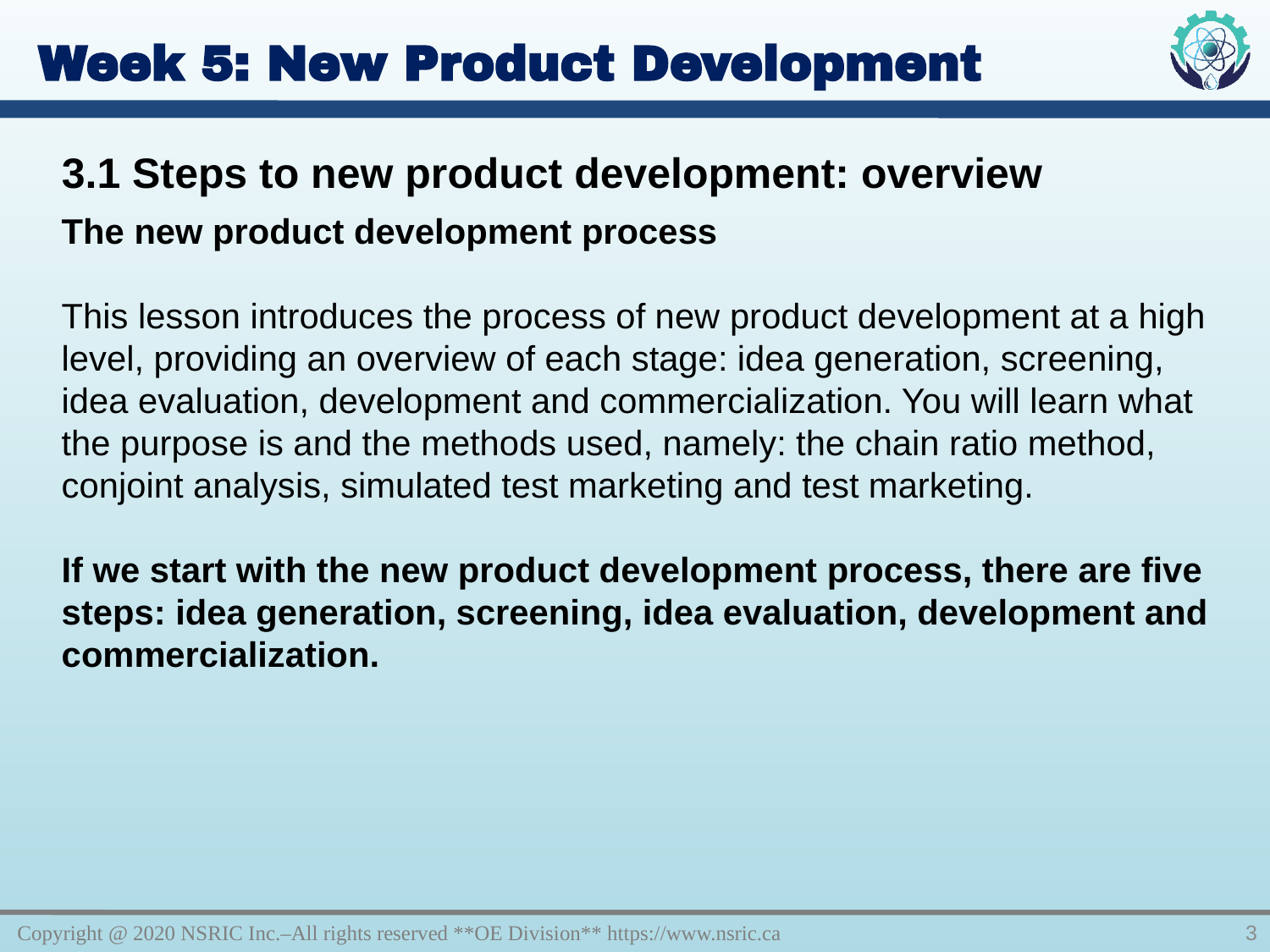

Week 5: New Product Development
3.1 Steps to new product development: overview
The new product development process

This lesson introduces the process of new product development at a high level, providing an overview of each stage: idea generation, screening, idea evaluation, development and commercialization. You will learn what the purpose is and the methods used, namely: the chain ratio method, conjoint analysis, simulated test marketing and test marketing.

If we start with the new product development process, there are five steps: idea generation, screening, idea evaluation, development and commercialization.

Copyright @ 2020 NSRIC Inc.–All rights reserved **OE Division** https://www.nsric.ca
3